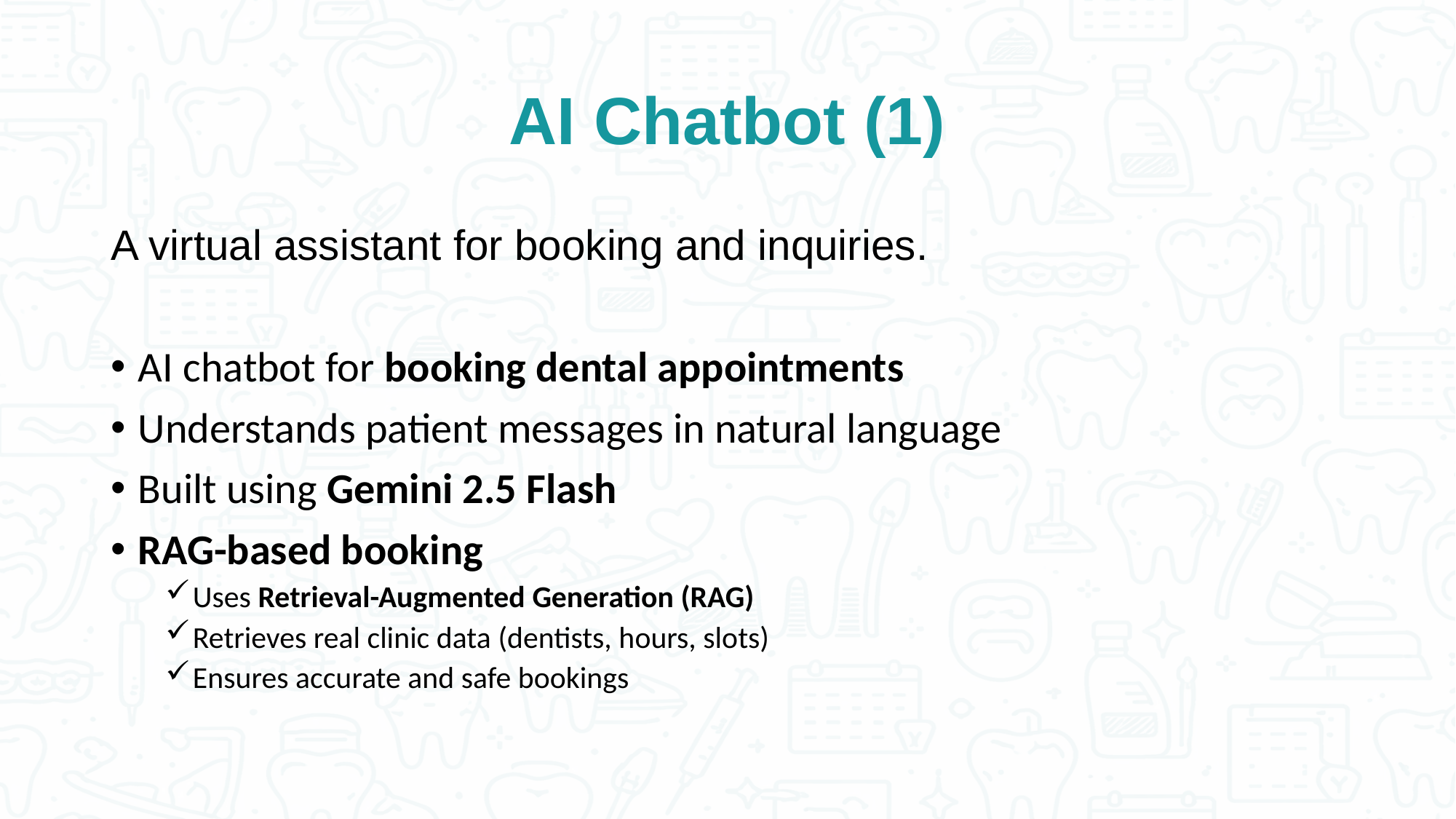

# AI Chatbot (1)
A virtual assistant for booking and inquiries.

AI chatbot for booking dental appointments
Understands patient messages in natural language
Built using Gemini 2.5 Flash
RAG-based booking
Uses Retrieval-Augmented Generation (RAG)
Retrieves real clinic data (dentists, hours, slots)
Ensures accurate and safe bookings